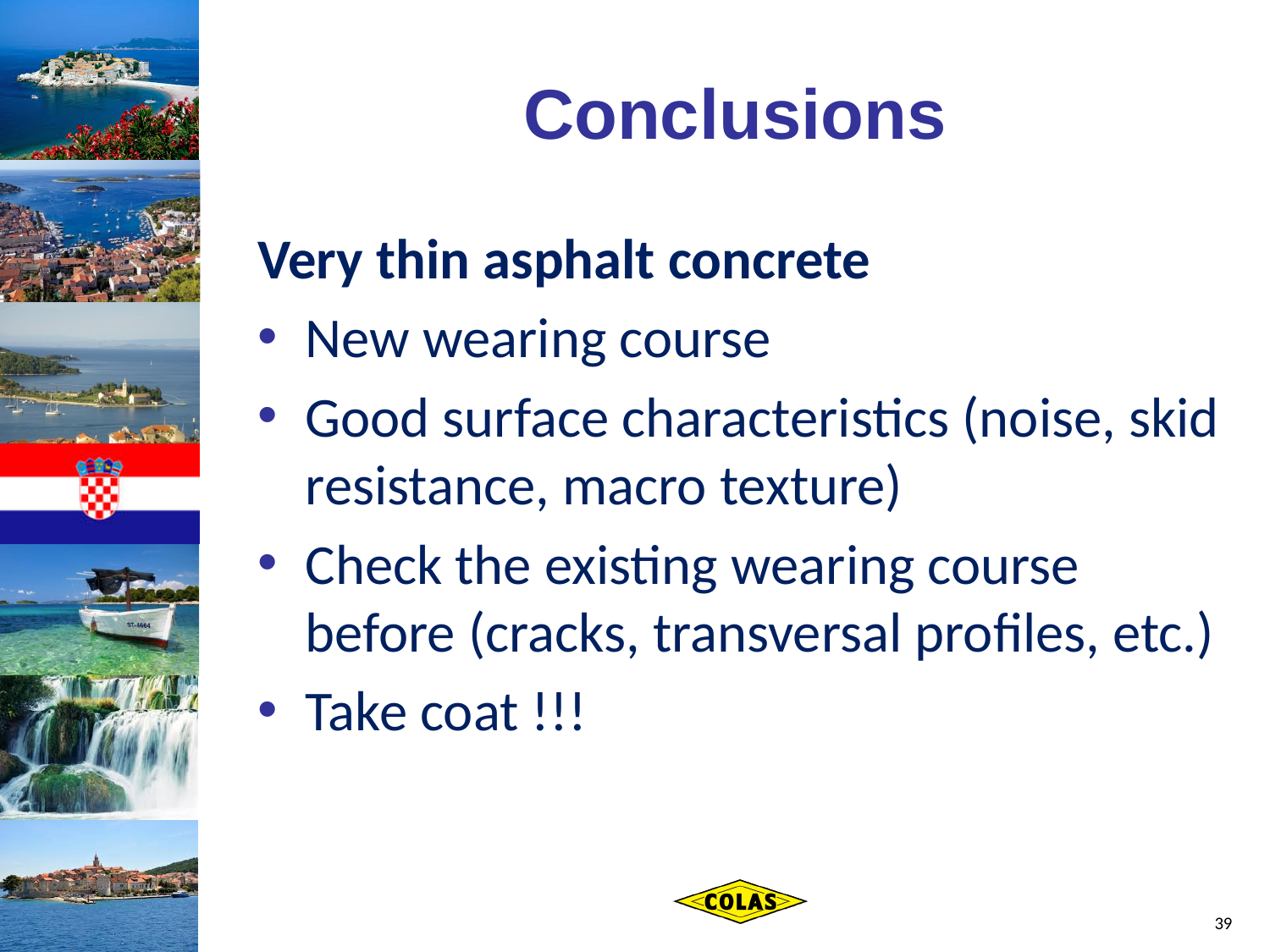

# Conclusions
Very thin asphalt concrete
New wearing course
Good surface characteristics (noise, skid resistance, macro texture)
Check the existing wearing course before (cracks, transversal profiles, etc.)
Take coat !!!

39